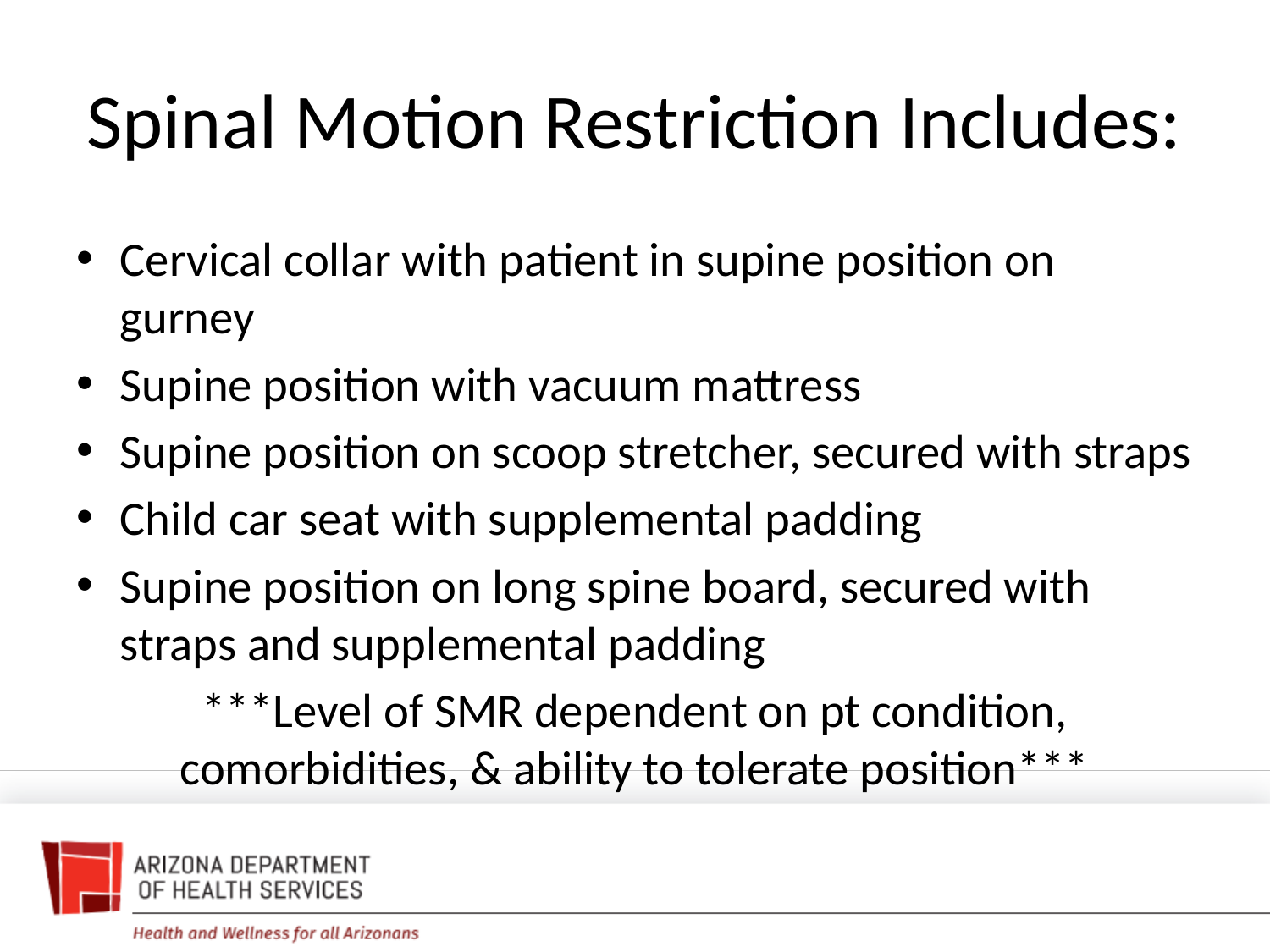

# Spinal Motion Restriction Includes:
Cervical collar with patient in supine position on gurney
Supine position with vacuum mattress
Supine position on scoop stretcher, secured with straps
Child car seat with supplemental padding
Supine position on long spine board, secured with straps and supplemental padding
***Level of SMR dependent on pt condition, comorbidities, & ability to tolerate position***